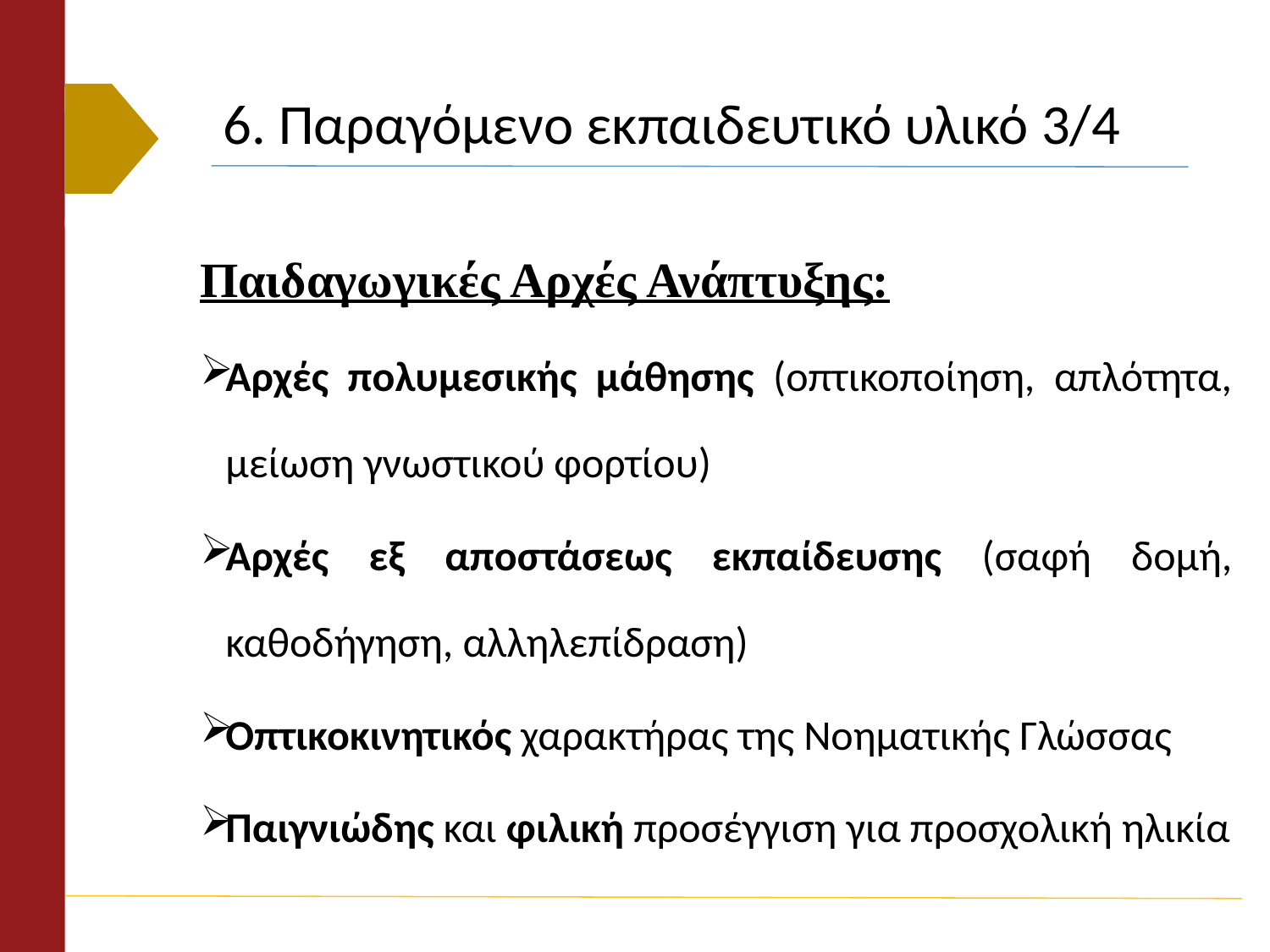

# 6. Παραγόμενο εκπαιδευτικό υλικό 3/4
Παιδαγωγικές Αρχές Ανάπτυξης:
Αρχές πολυμεσικής μάθησης (οπτικοποίηση, απλότητα, μείωση γνωστικού φορτίου)
Αρχές εξ αποστάσεως εκπαίδευσης (σαφή δομή, καθοδήγηση, αλληλεπίδραση)
Οπτικοκινητικός χαρακτήρας της Νοηματικής Γλώσσας
Παιγνιώδης και φιλική προσέγγιση για προσχολική ηλικία